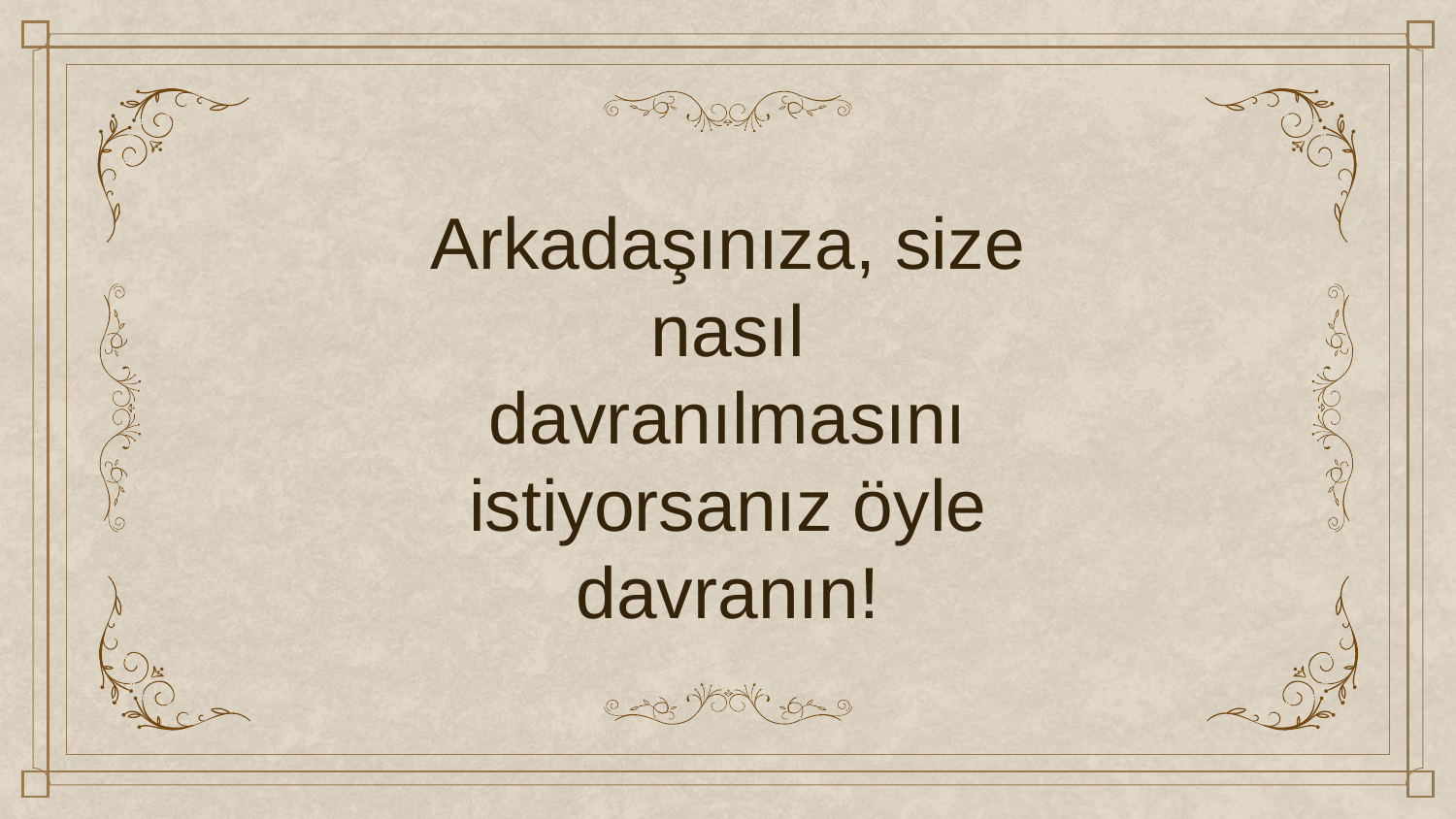

# Arkadaşınıza, size nasıl davranılmasını istiyorsanız öyle davranın!